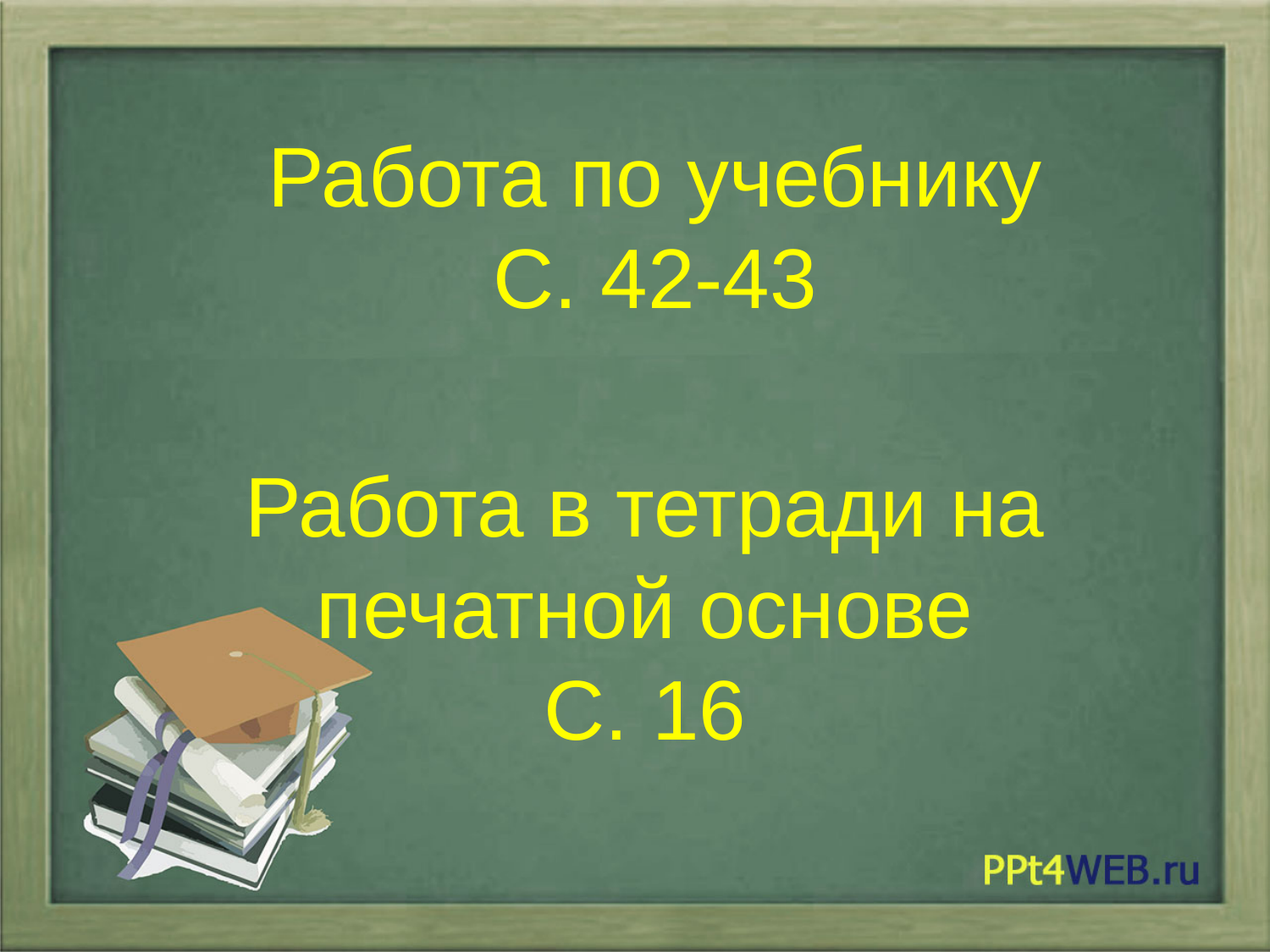

Работа по учебнику
С. 42-43
Работа в тетради на печатной основе
С. 16